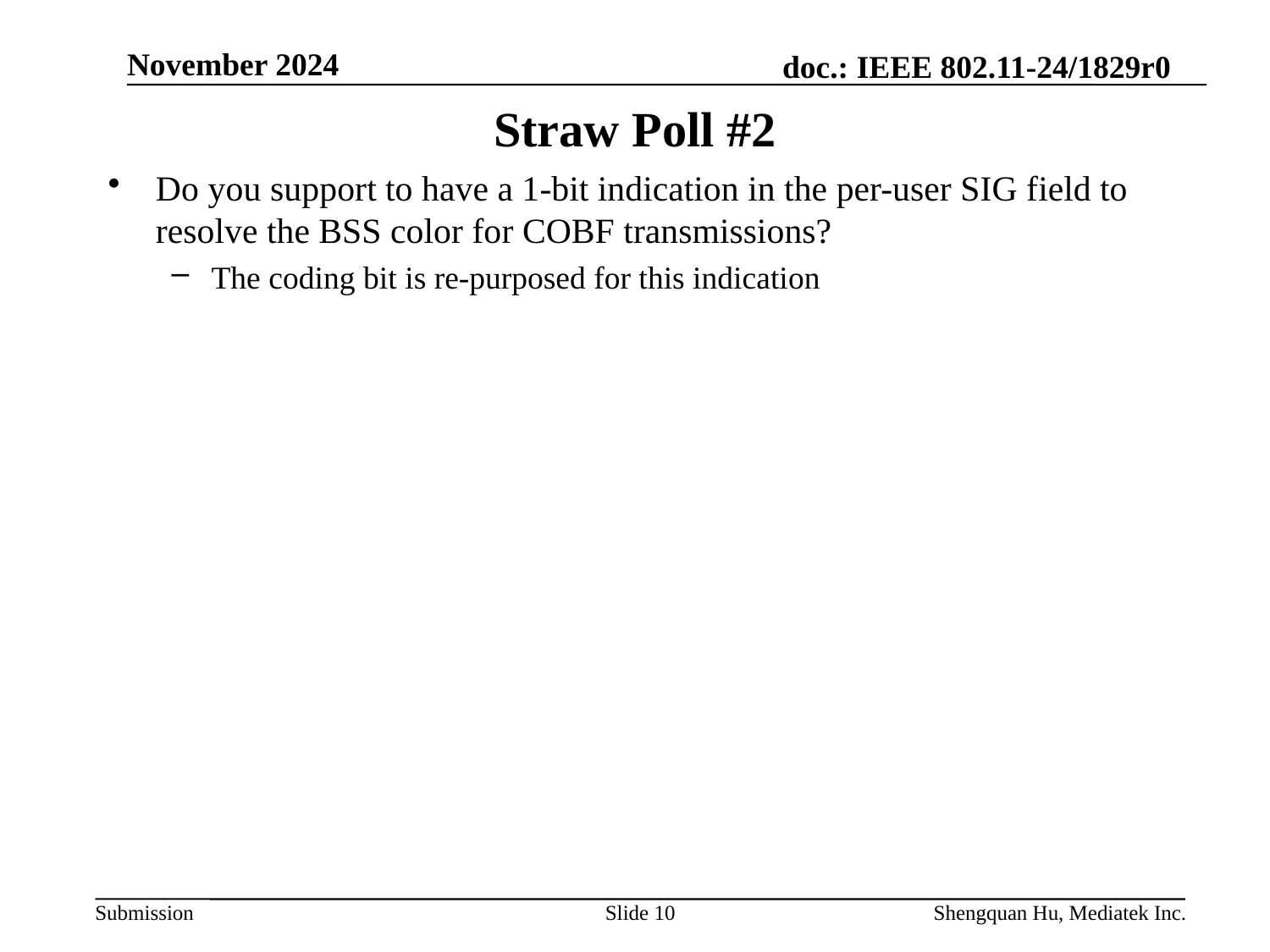

November 2024
# Straw Poll #2
Do you support to have a 1-bit indication in the per-user SIG field to resolve the BSS color for COBF transmissions?
The coding bit is re-purposed for this indication

Slide 10
Shengquan Hu, Mediatek Inc.